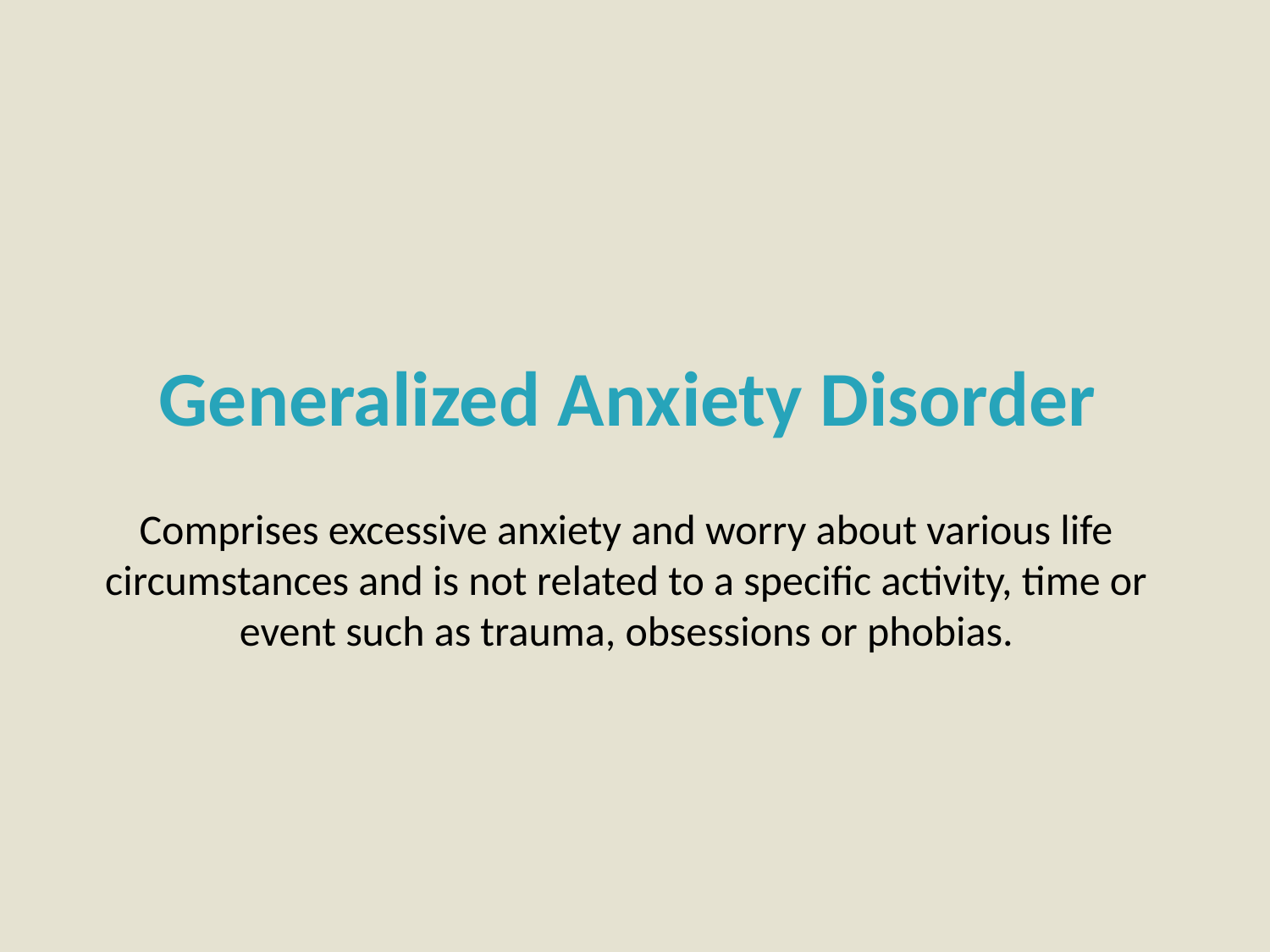

# Generalized Anxiety Disorder
Comprises excessive anxiety and worry about various life circumstances and is not related to a specific activity, time or event such as trauma, obsessions or phobias.